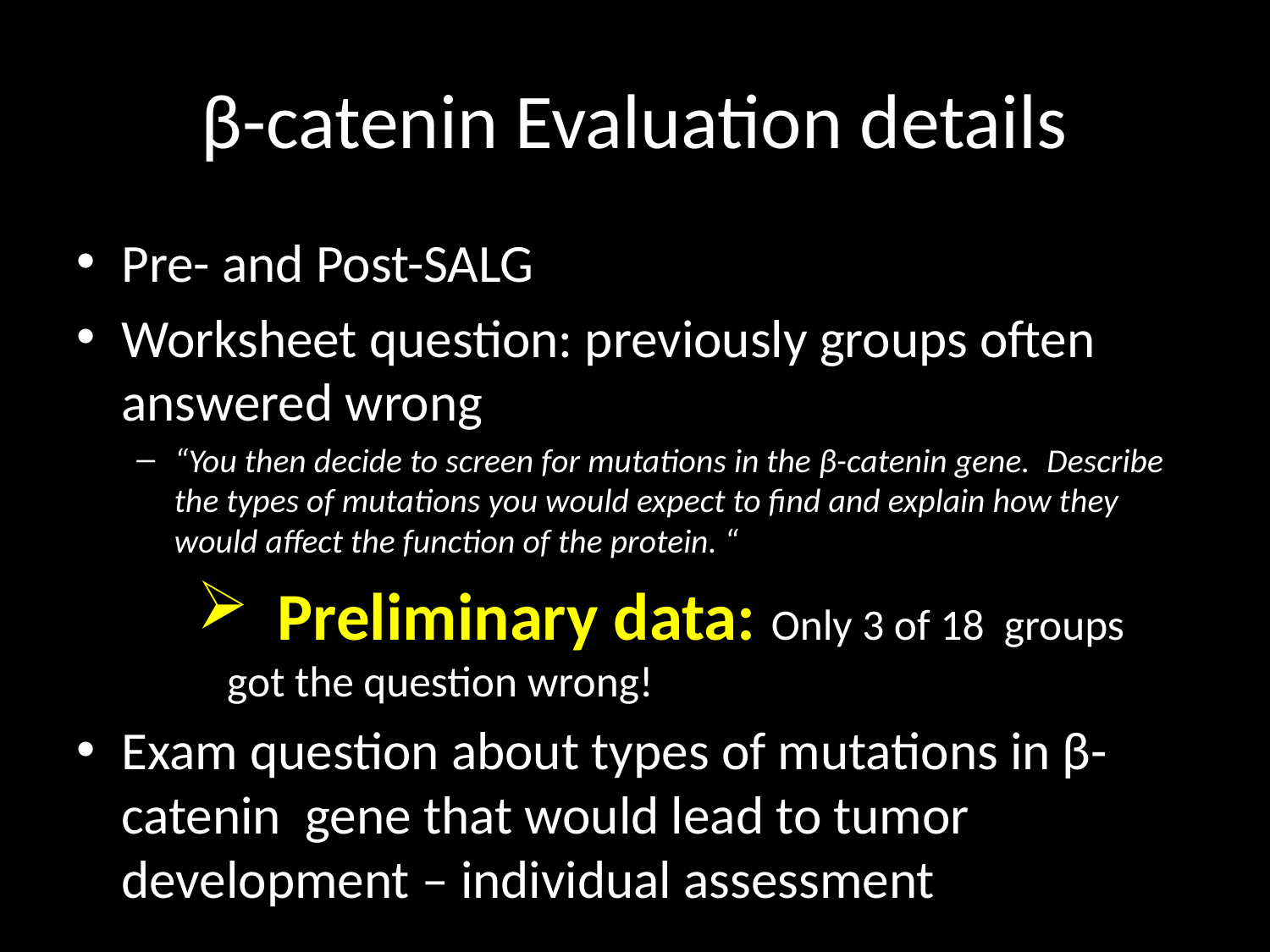

# β-catenin Evaluation details
Pre- and Post-SALG
Worksheet question: previously groups often answered wrong
“You then decide to screen for mutations in the β-catenin gene.  Describe the types of mutations you would expect to find and explain how they would affect the function of the protein. “
  Preliminary data: Only 3 of 18  groups got the question wrong!
Exam question about types of mutations in β-catenin  gene that would lead to tumor development – individual assessment